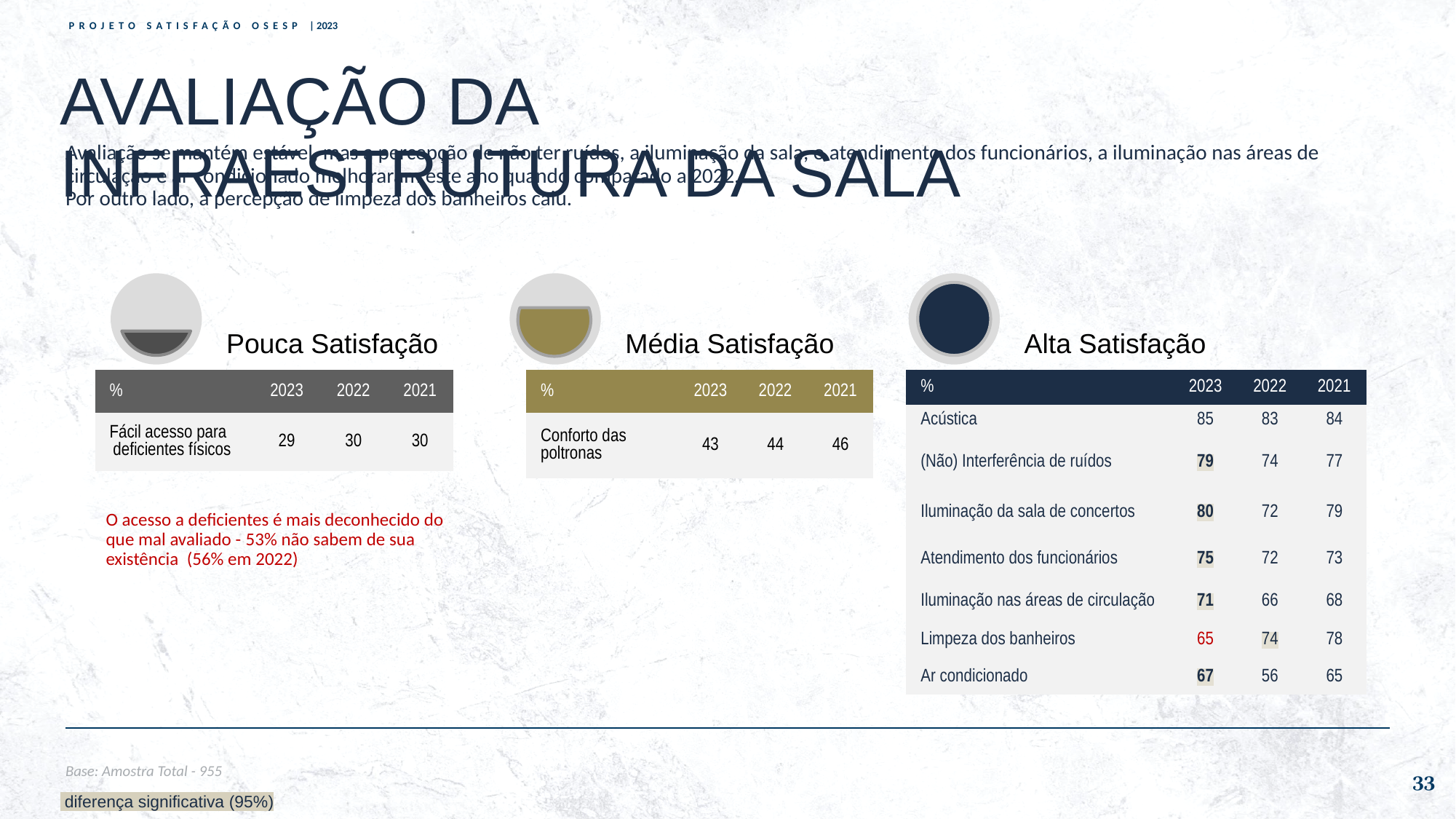

AVALIAÇÃO DA INFRAESTRUTURA DA SALA
Avaliação se mantém estável, mas a percepção de não ter ruídos, a iluminação da sala, o atendimento dos funcionários, a iluminação nas áreas de circulação e ar condicionado melhoraram este ano quando comparado a 2022.
Por outro lado, a percepção de limpeza dos banheiros caiu.

Pouca Satisfação

Média Satisfação

Alta Satisfação
| % | 2023 | 2022 | 2021 |
| --- | --- | --- | --- |
| Fácil acesso para deficientes físicos | 29 | 30 | 30 |
| % | 2023 | 2022 | 2021 |
| --- | --- | --- | --- |
| Conforto das poltronas | 43 | 44 | 46 |
| % | 2023 | 2022 | 2021 |
| --- | --- | --- | --- |
| Acústica | 85 | 83 | 84 |
| (Não) Interferência de ruídos | 79 | 74 | 77 |
| Iluminação da sala de concertos | 80 | 72 | 79 |
| Atendimento dos funcionários | 75 | 72 | 73 |
| Iluminação nas áreas de circulação | 71 | 66 | 68 |
| Limpeza dos banheiros | 65 | 74 | 78 |
| Ar condicionado | 67 | 56 | 65 |
O acesso a deficientes é mais deconhecido do que mal avaliado - 53% não sabem de sua existência  (56% em 2022)
Base: Amostra Total - 955
33
 diferença significativa (95%)